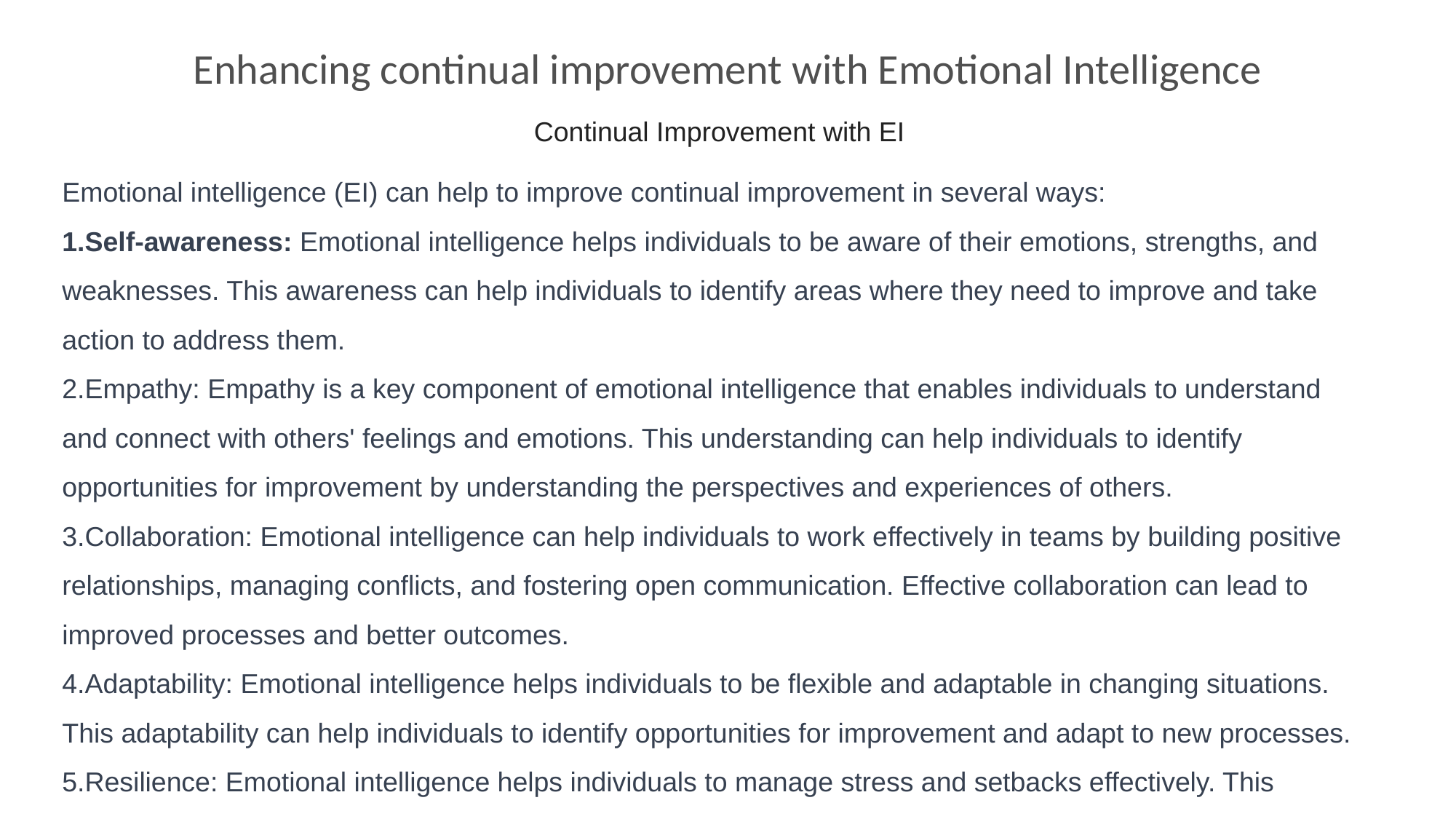

# Enhancing continual improvement with Emotional Intelligence
Continual Improvement with EI
Emotional intelligence (EI) can help to improve continual improvement in several ways:
Self-awareness: Emotional intelligence helps individuals to be aware of their emotions, strengths, and weaknesses. This awareness can help individuals to identify areas where they need to improve and take action to address them.
Empathy: Empathy is a key component of emotional intelligence that enables individuals to understand and connect with others' feelings and emotions. This understanding can help individuals to identify opportunities for improvement by understanding the perspectives and experiences of others.
Collaboration: Emotional intelligence can help individuals to work effectively in teams by building positive relationships, managing conflicts, and fostering open communication. Effective collaboration can lead to improved processes and better outcomes.
Adaptability: Emotional intelligence helps individuals to be flexible and adaptable in changing situations. This adaptability can help individuals to identify opportunities for improvement and adapt to new processes.
Resilience: Emotional intelligence helps individuals to manage stress and setbacks effectively. This resilience can help individuals to stay focused on continual improvement despite challenges and setbacks.